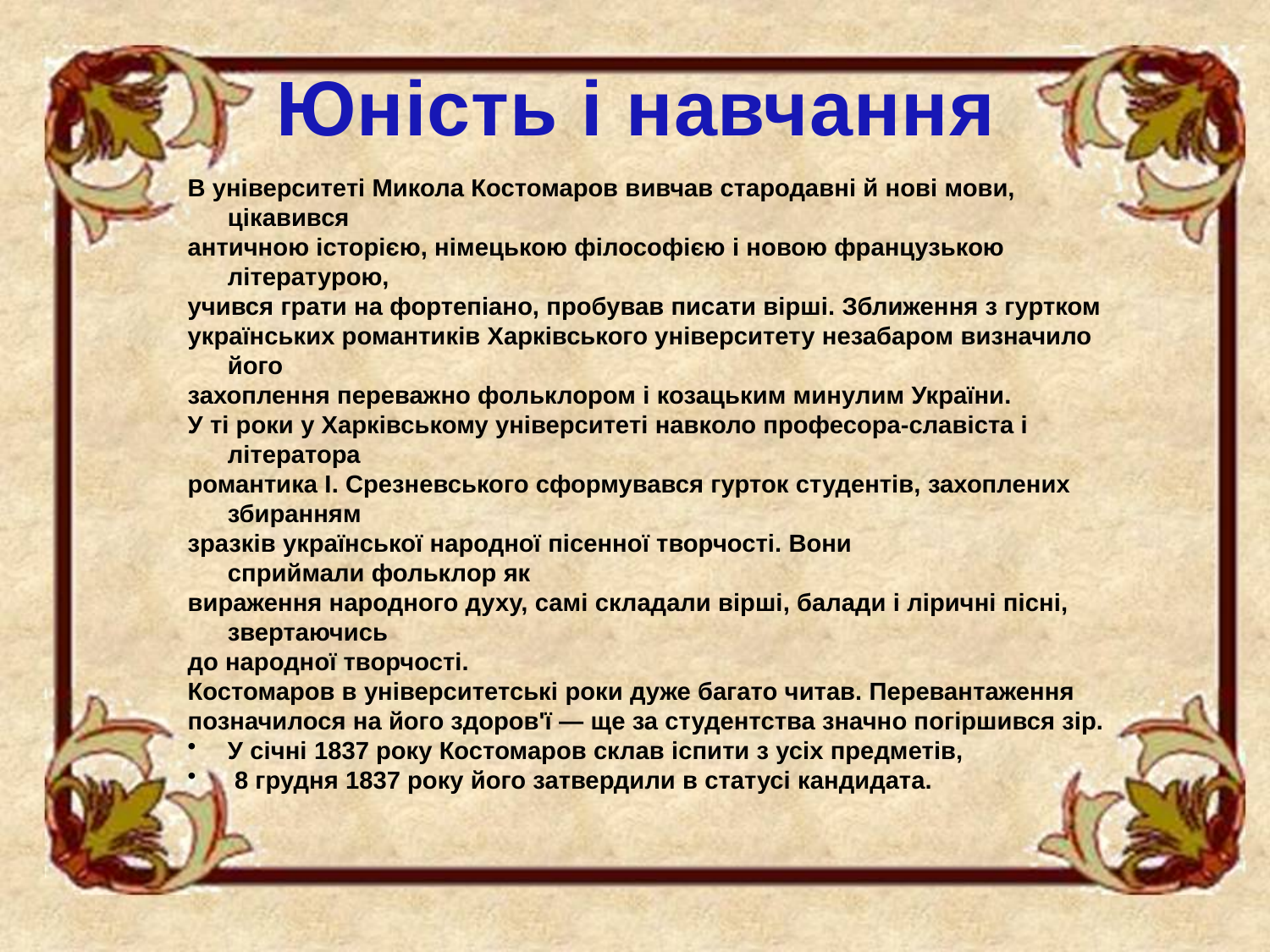

# Юність і навчання
В університеті Микола Костомаров вивчав стародавні й нові мови, цікавився
античною історією, німецькою філософією і новою французькою літературою,
учився грати на фортепіано, пробував писати вірші. Зближення з гуртком
українських романтиків Харківського університету незабаром визначило його
захоплення переважно фольклором і козацьким минулим України.
У ті роки у Харківському університеті навколо професора-славіста і літератора
романтика І. Срезневського сформувався гурток студентів, захоплених збиранням
зразків української народної пісенної творчості. Вони сприймали фольклор як
вираження народного духу, самі складали вірші, балади і ліричні пісні, звертаючись
до народної творчості.
Костомаров в університетські роки дуже багато читав. Перевантаження
позначилося на його здоров'ї — ще за студентства значно погіршився зір.
У січні 1837 року Костомаров склав іспити з усіх предметів,
 8 грудня 1837 року його затвердили в статусі кандидата.